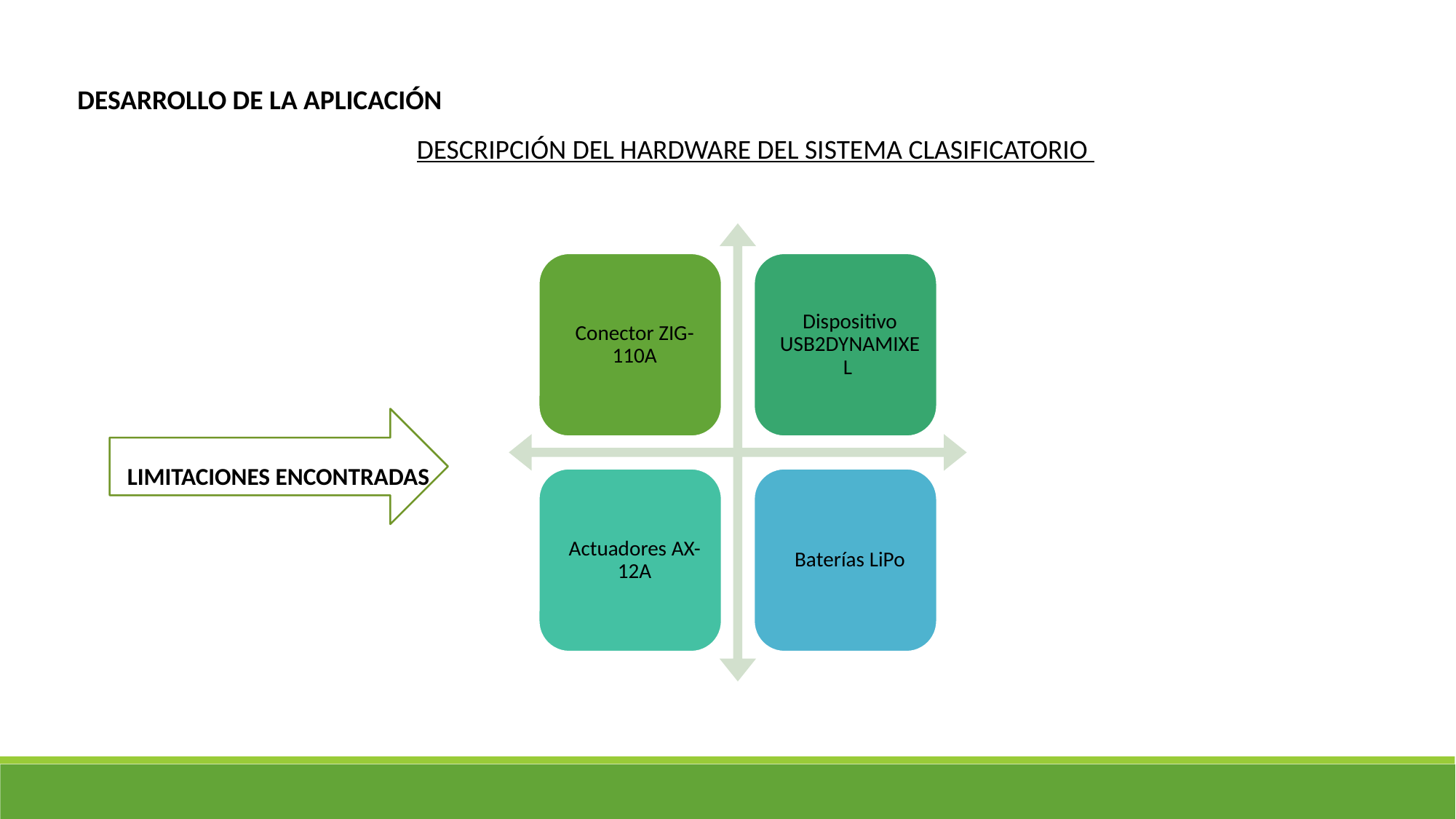

DESARROLLO DE LA APLICACIÓN
DESCRIPCIÓN DEL HARDWARE DEL SISTEMA CLASIFICATORIO
Conector ZIG-110A
Dispositivo USB2DYNAMIXEL
Actuadores AX-12A
Baterías LiPo

LIMITACIONES ENCONTRADAS